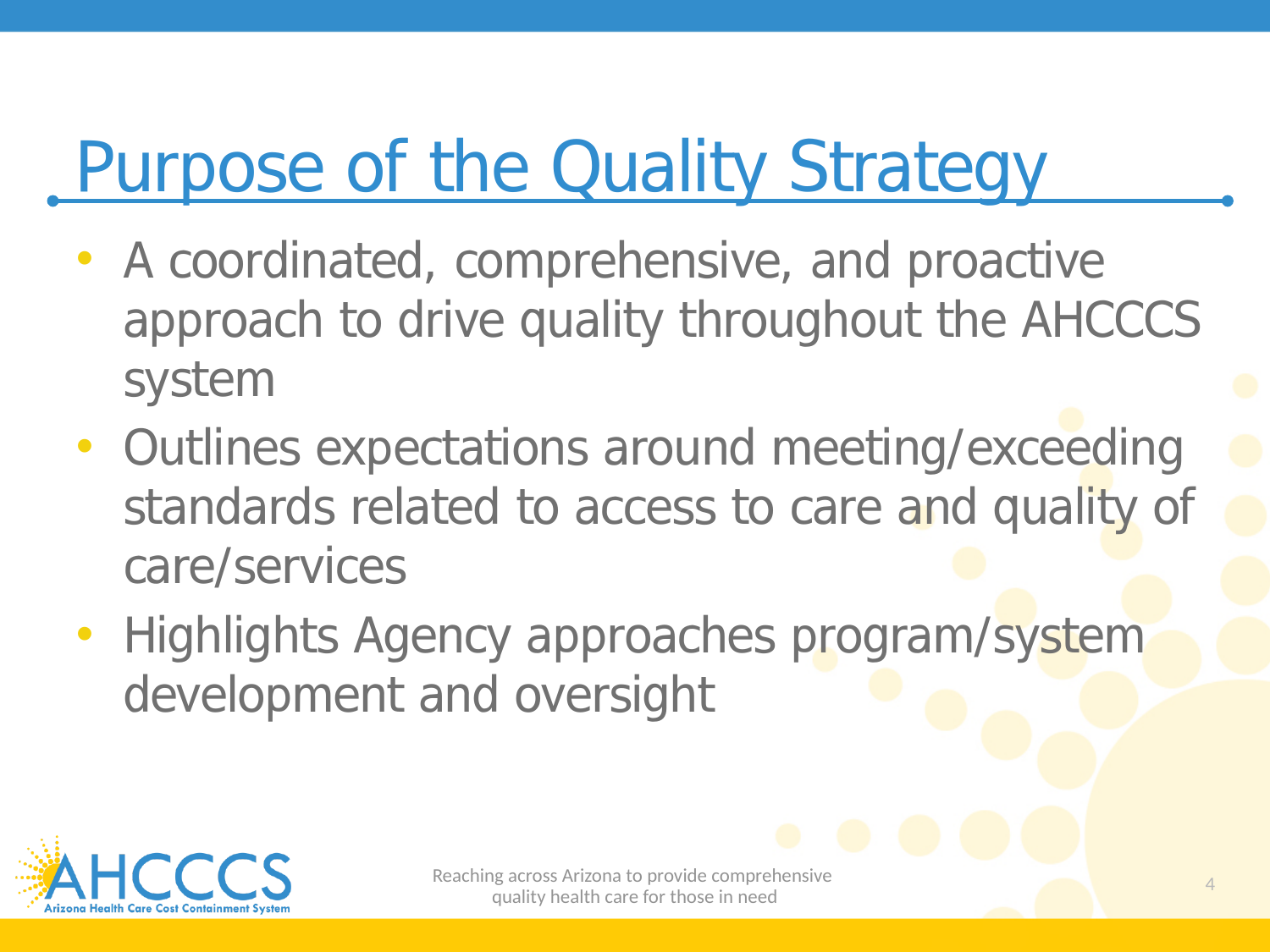

# Purpose of the Quality Strategy
A coordinated, comprehensive, and proactive approach to drive quality throughout the AHCCCS system
Outlines expectations around meeting/exceeding standards related to access to care and quality of care/services
Highlights Agency approaches program/system development and oversight

Reaching across Arizona to provide comprehensive
quality health care for those in need
4